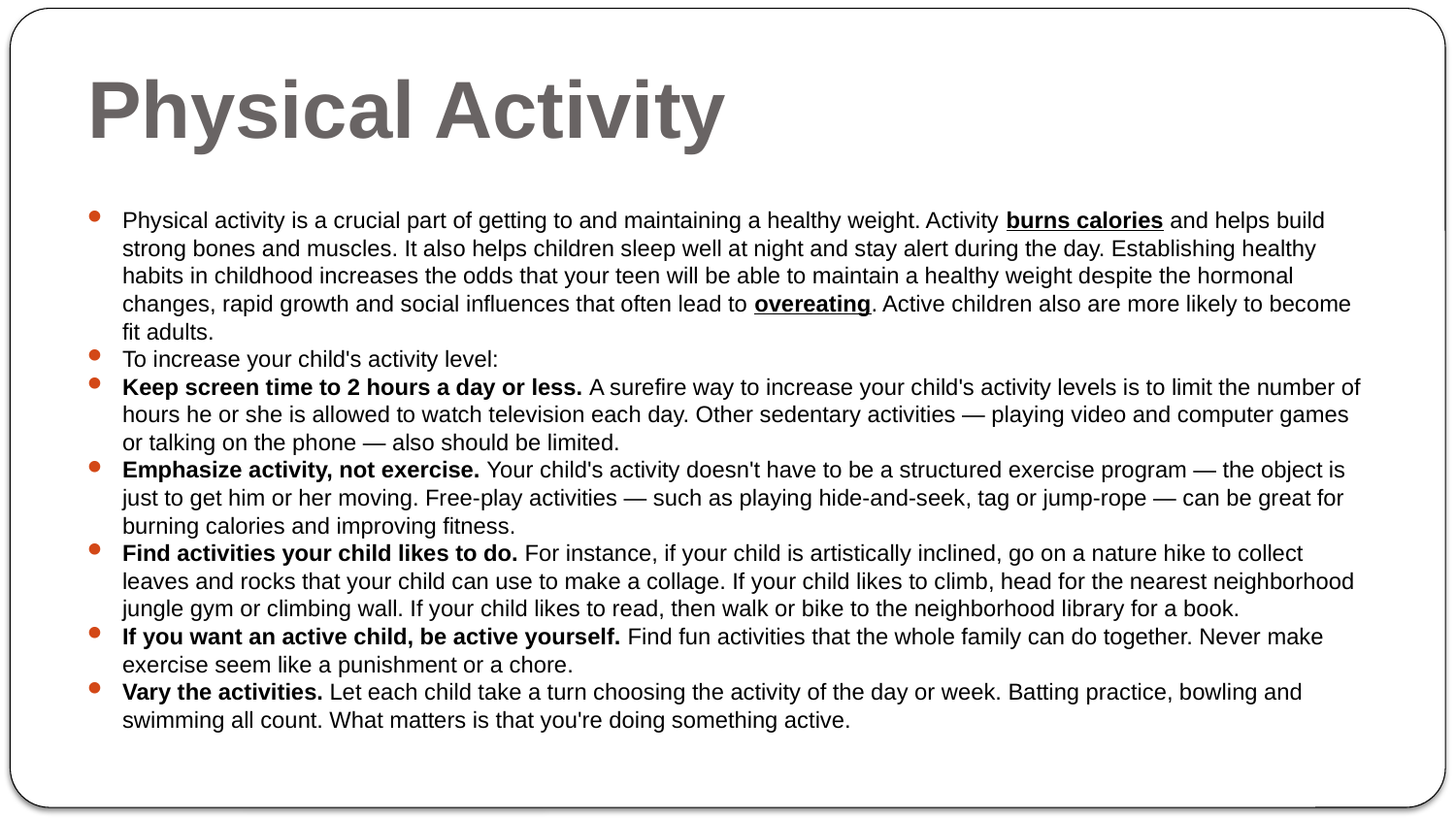

# Physical Activity
Physical activity is a crucial part of getting to and maintaining a healthy weight. Activity burns calories and helps build strong bones and muscles. It also helps children sleep well at night and stay alert during the day. Establishing healthy habits in childhood increases the odds that your teen will be able to maintain a healthy weight despite the hormonal changes, rapid growth and social influences that often lead to overeating. Active children also are more likely to become fit adults.
To increase your child's activity level:
Keep screen time to 2 hours a day or less. A surefire way to increase your child's activity levels is to limit the number of hours he or she is allowed to watch television each day. Other sedentary activities — playing video and computer games or talking on the phone — also should be limited.
Emphasize activity, not exercise. Your child's activity doesn't have to be a structured exercise program — the object is just to get him or her moving. Free-play activities — such as playing hide-and-seek, tag or jump-rope — can be great for burning calories and improving fitness.
Find activities your child likes to do. For instance, if your child is artistically inclined, go on a nature hike to collect leaves and rocks that your child can use to make a collage. If your child likes to climb, head for the nearest neighborhood jungle gym or climbing wall. If your child likes to read, then walk or bike to the neighborhood library for a book.
If you want an active child, be active yourself. Find fun activities that the whole family can do together. Never make exercise seem like a punishment or a chore.
Vary the activities. Let each child take a turn choosing the activity of the day or week. Batting practice, bowling and swimming all count. What matters is that you're doing something active.